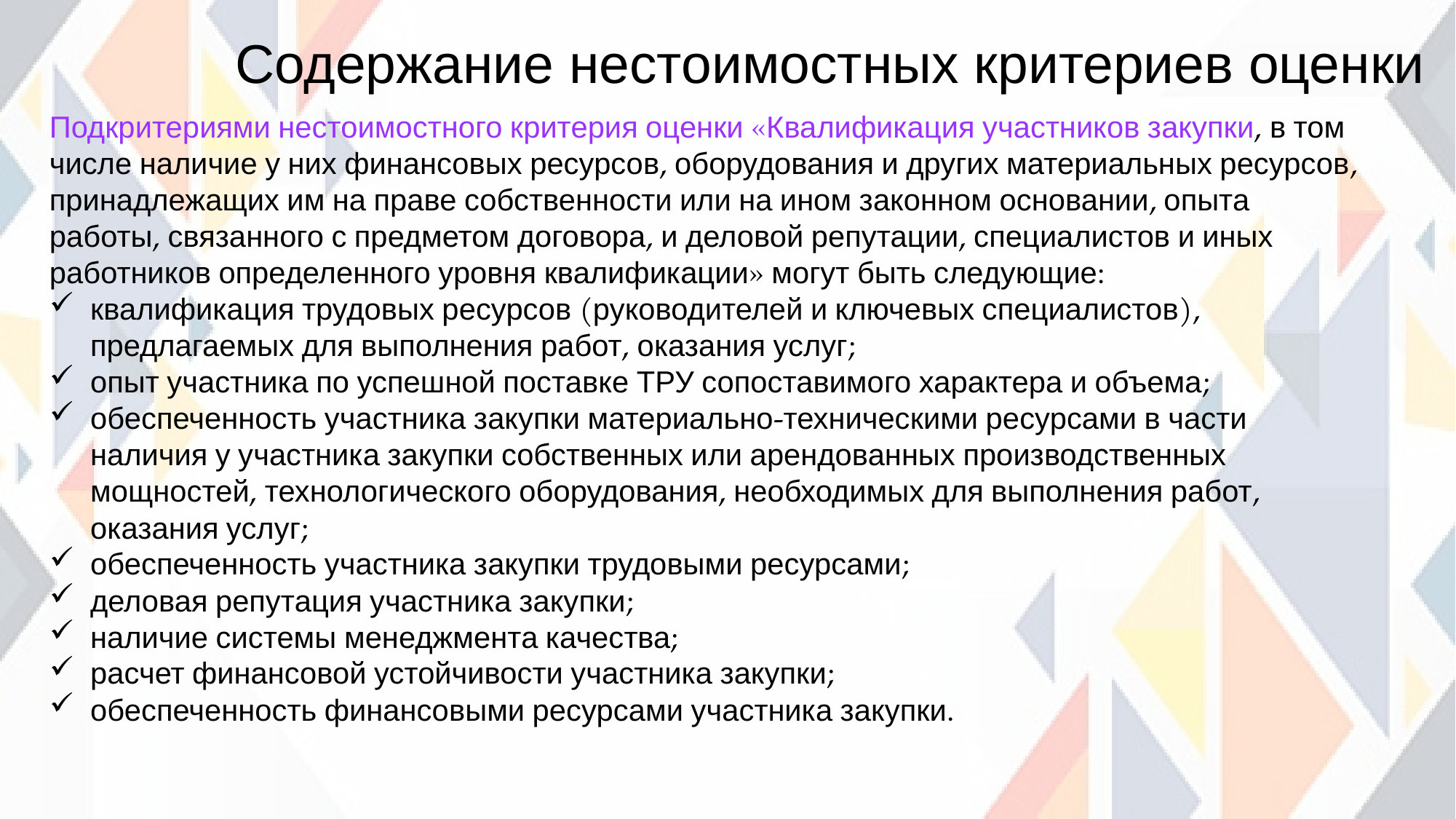

# Содержание нестоимостных критериев оценки
Подкритериями нестоимостного критерия оценки «Квалификация участников закупки, в том числе наличие у них финансовых ресурсов, оборудования и других материальных ресурсов, принадлежащих им на праве собственности или на ином законном основании, опыта работы, связанного с предметом договора, и деловой репутации, специалистов и иных работников определенного уровня квалификации» могут быть следующие:
квалификация трудовых ресурсов (руководителей и ключевых специалистов), предлагаемых для выполнения работ, оказания услуг;
опыт участника по успешной поставке ТРУ сопоставимого характера и объема;
обеспеченность участника закупки материально-техническими ресурсами в части наличия у участника закупки собственных или арендованных производственных мощностей, технологического оборудования, необходимых для выполнения работ, оказания услуг;
обеспеченность участника закупки трудовыми ресурсами;
деловая репутация участника закупки;
наличие системы менеджмента качества;
расчет финансовой устойчивости участника закупки;
обеспеченность финансовыми ресурсами участника закупки.